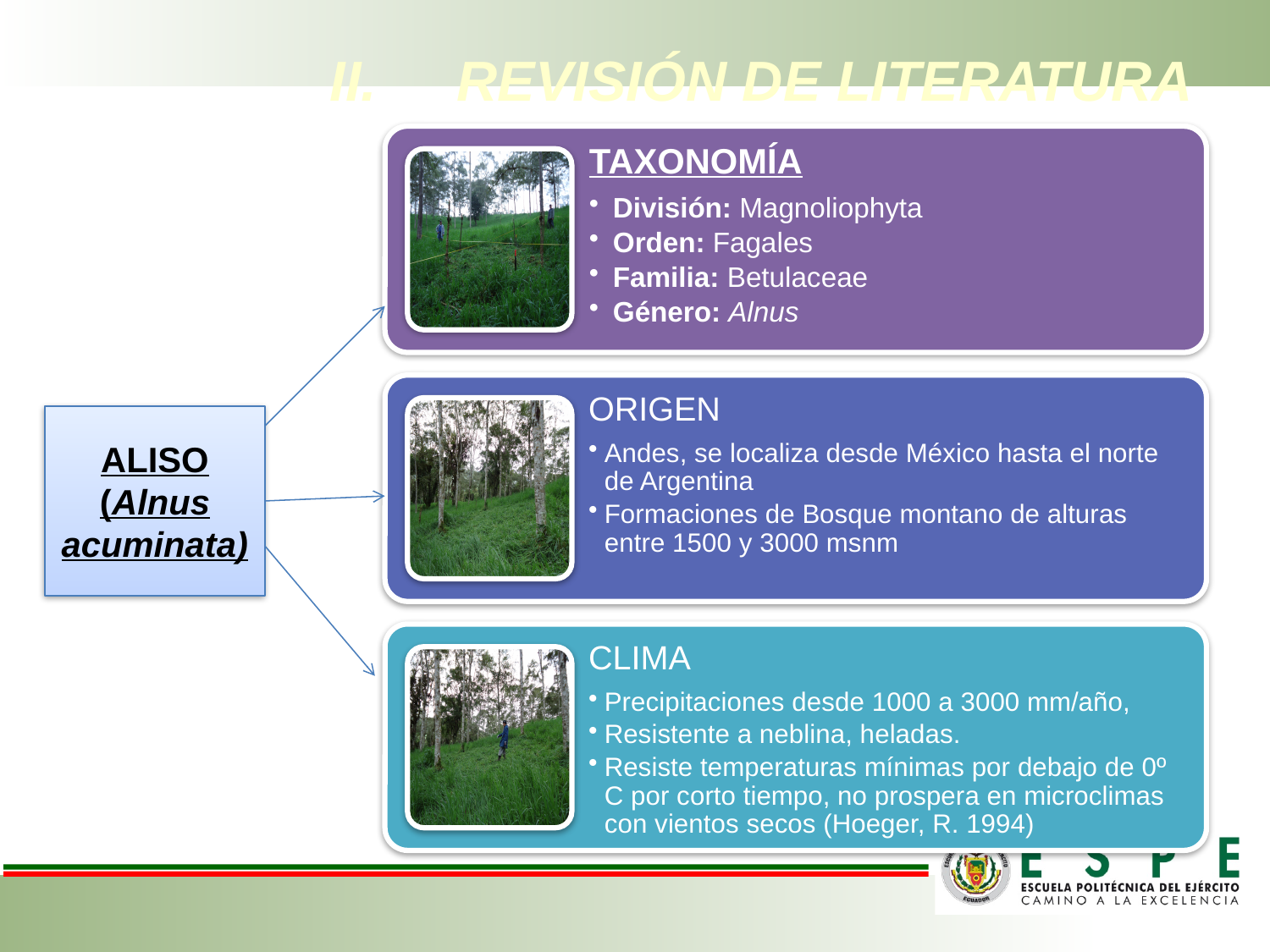

# II.	REVISIÓN DE LITERATURA
TAXONOMÍA
División: Magnoliophyta
Orden: Fagales
Familia: Betulaceae
Género: Alnus
ORIGEN
Andes, se localiza desde México hasta el norte de Argentina
Formaciones de Bosque montano de alturas entre 1500 y 3000 msnm
CLIMA
Precipitaciones desde 1000 a 3000 mm/año,
Resistente a neblina, heladas.
Resiste temperaturas mínimas por debajo de 0º C por corto tiempo, no prospera en microclimas con vientos secos (Hoeger, R. 1994)
ALISO (Alnus acuminata)